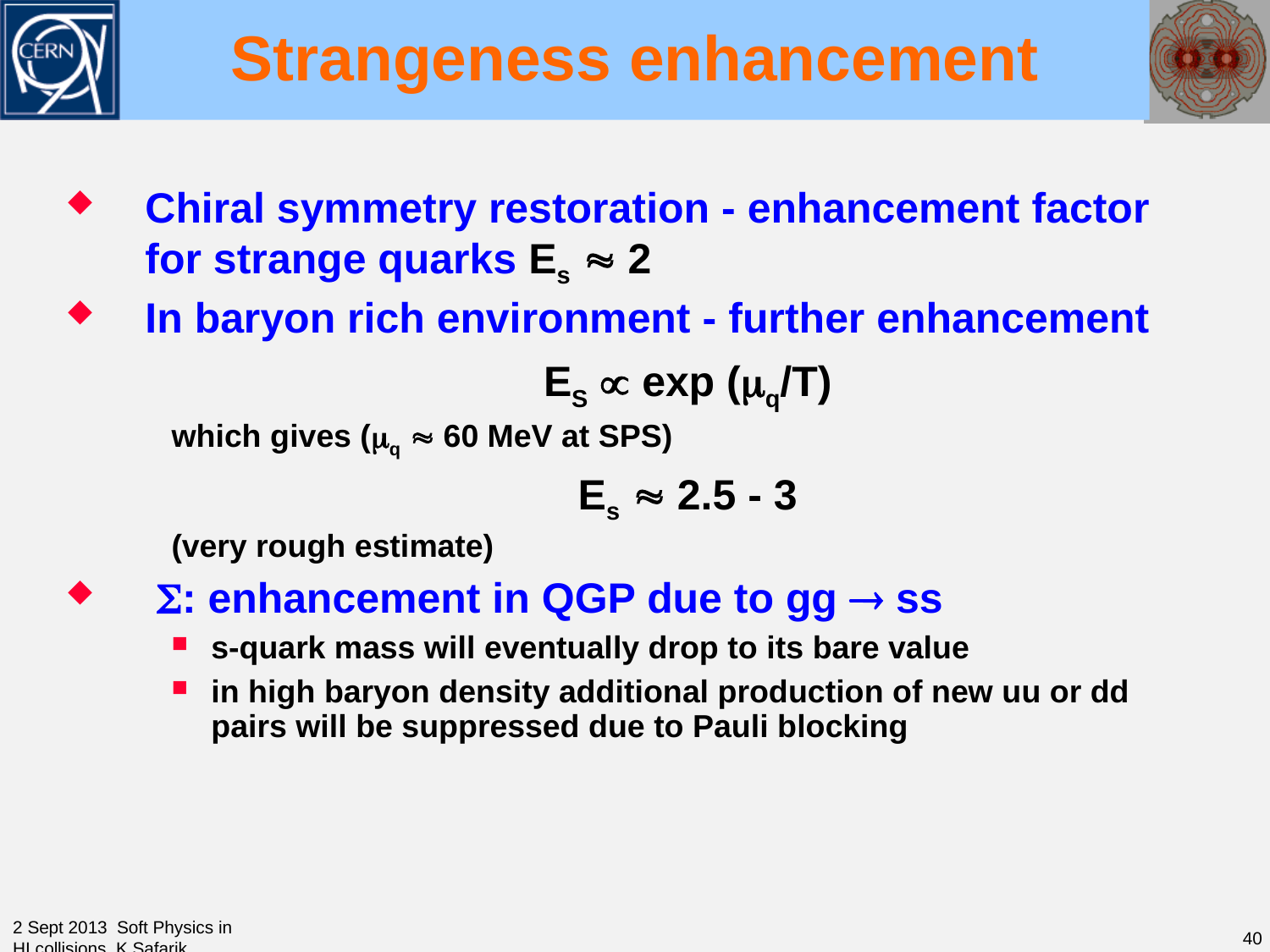

# Strangeness enhancement
Chiral symmetry restoration - enhancement factor for strange quarks Es ≈ 2
In baryon rich environment - further enhancement
ES ∝ exp (μq/T)
which gives (μq ≈ 60 MeV at SPS)
Es ≈ 2.5 - 3
(very rough estimate)
 Σ: enhancement in QGP due to gg → ss
s-quark mass will eventually drop to its bare value
in high baryon density additional production of new uu or dd pairs will be suppressed due to Pauli blocking
2 Sept 2013  Soft Physics in HI collisions  K.Safarik
40